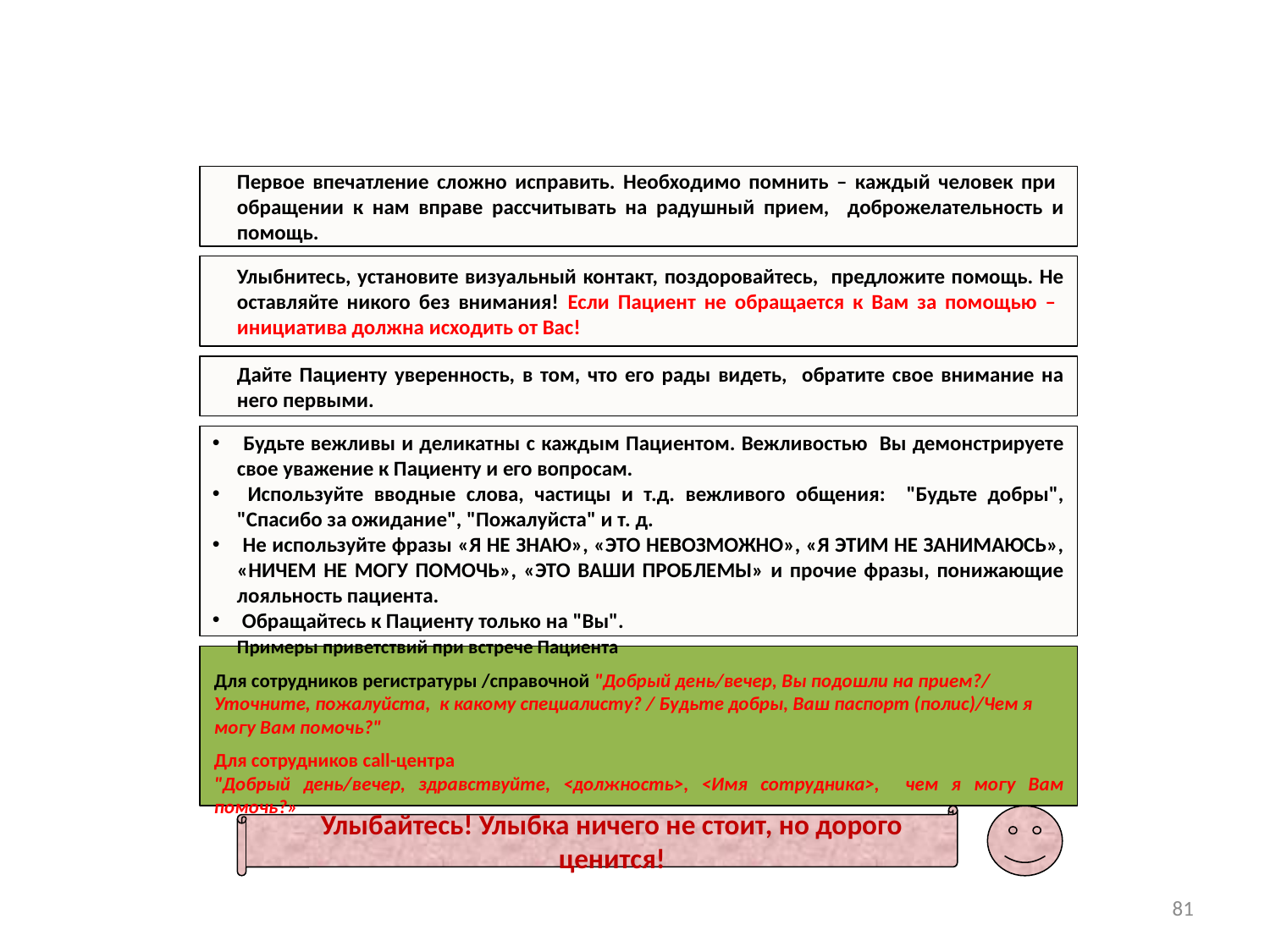

# СТАНДАРТЫ ОБЩЕНИЯ: УСТАНОВЛЕНИЕ КОНТАКТА С ПАЦИЕНТОМ
Первое впечатление сложно исправить. Необходимо помнить – каждый человек при  обращении к нам вправе рассчитывать на радушный прием,  доброжелательность и помощь.
Улыбнитесь, установите визуальный контакт, поздоровайтесь,  предложите помощь. Не оставляйте никого без внимания! Если Пациент не обращается к Вам за помощью –  инициатива должна исходить от Вас!
Дайте Пациенту уверенность, в том, что его рады видеть,  обратите свое внимание на него первыми.
 Будьте вежливы и деликатны с каждым Пациентом. Вежливостью  Вы демонстрируете свое уважение к Пациенту и его вопросам.
 Используйте вводные слова, частицы и т.д. вежливого общения:  "Будьте добры", "Спасибо за ожидание", "Пожалуйста" и т. д.
 Не используйте фразы «Я НЕ ЗНАЮ», «ЭТО НЕВОЗМОЖНО», «Я ЭТИМ НЕ ЗАНИМАЮСЬ», «НИЧЕМ НЕ МОГУ ПОМОЧЬ», «ЭТО ВАШИ ПРОБЛЕМЫ» и прочие фразы, понижающие лояльность пациента.
 Обращайтесь к Пациенту только на "Вы".
Примеры приветствий при встрече Пациента
Для сотрудников регистратуры /справочной "Добрый день/вечер, Вы подошли на прием?/ Уточните, пожалуйста,  к какому специалисту? / Будьте добры, Ваш паспорт (полис)/Чем я могу Вам помочь?"
Для сотрудников call-центра
"Добрый день/вечер, здравствуйте, <должность>, <Имя сотрудника>,  чем я могу Вам помочь?»

Улыбайтесь! Улыбка ничего не стоит, но дорого ценится!

81